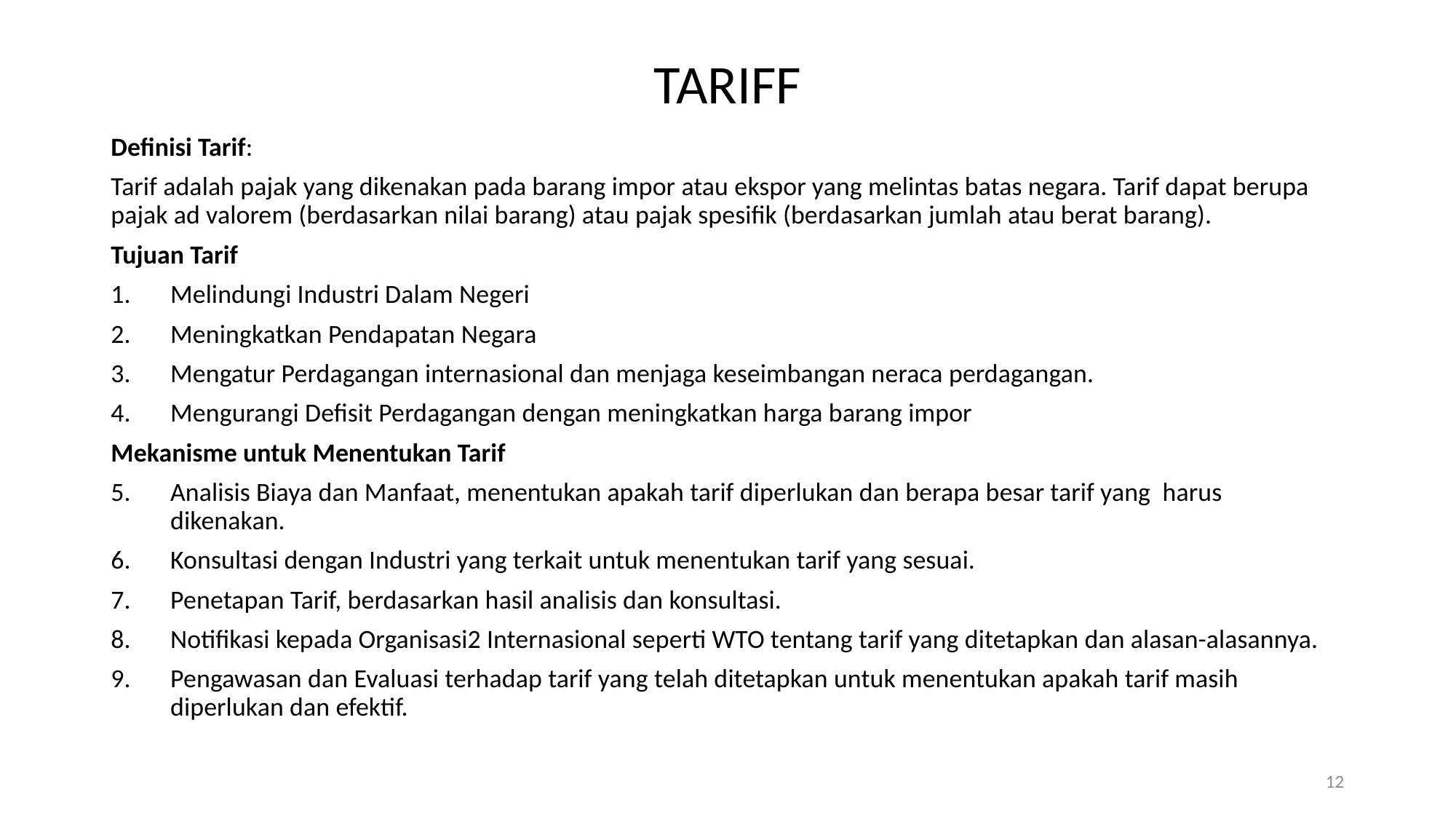

# TARIFF
Definisi Tarif:
Tarif adalah pajak yang dikenakan pada barang impor atau ekspor yang melintas batas negara. Tarif dapat berupa pajak ad valorem (berdasarkan nilai barang) atau pajak spesifik (berdasarkan jumlah atau berat barang).
Tujuan Tarif
Melindungi Industri Dalam Negeri
Meningkatkan Pendapatan Negara
Mengatur Perdagangan internasional dan menjaga keseimbangan neraca perdagangan.
Mengurangi Defisit Perdagangan dengan meningkatkan harga barang impor
Mekanisme untuk Menentukan Tarif
Analisis Biaya dan Manfaat, menentukan apakah tarif diperlukan dan berapa besar tarif yang  harus dikenakan.
Konsultasi dengan Industri yang terkait untuk menentukan tarif yang sesuai.
Penetapan Tarif, berdasarkan hasil analisis dan konsultasi.
Notifikasi kepada Organisasi2 Internasional seperti WTO tentang tarif yang ditetapkan dan alasan-alasannya.
Pengawasan dan Evaluasi terhadap tarif yang telah ditetapkan untuk menentukan apakah tarif masih diperlukan dan efektif.

12